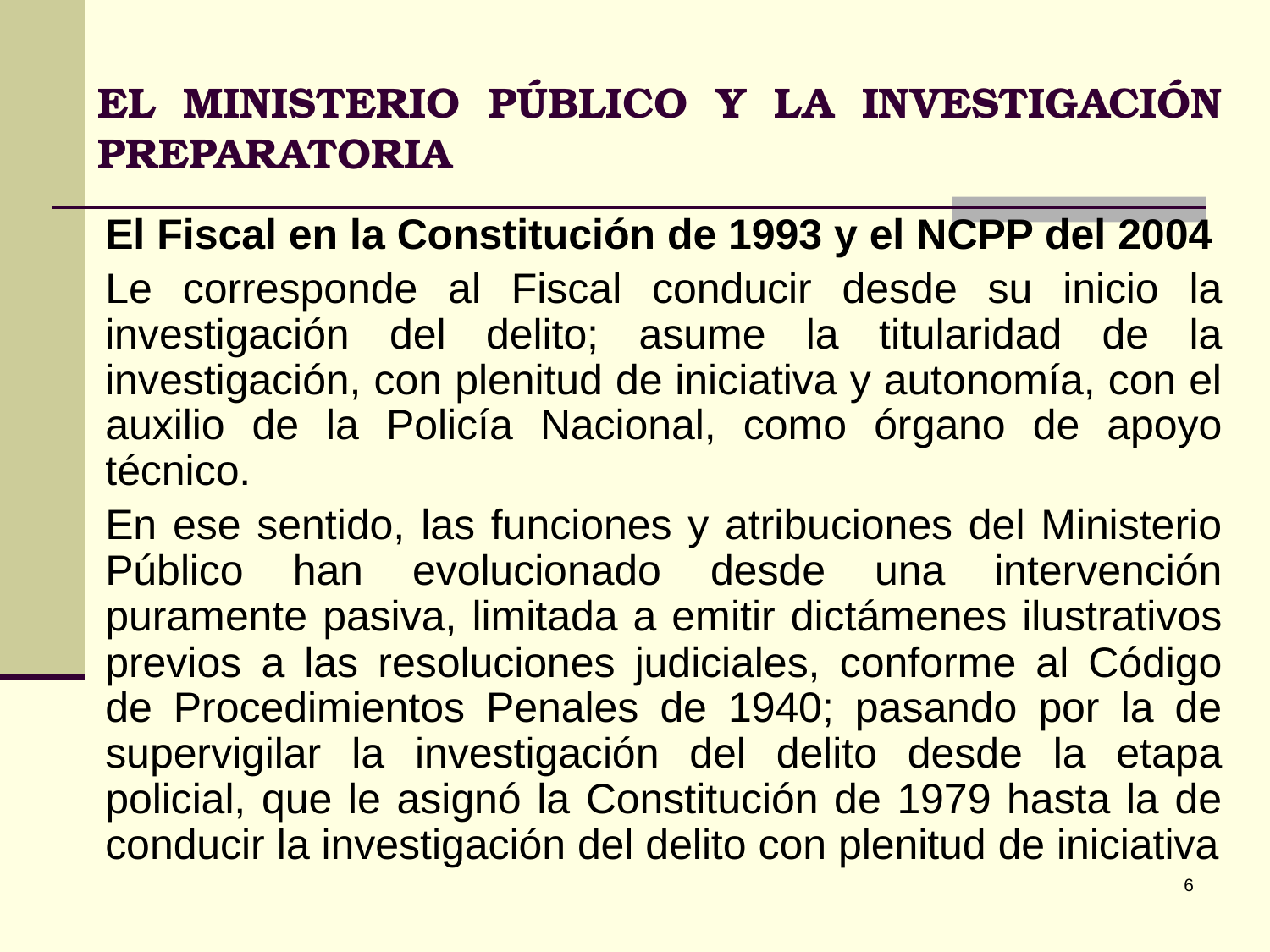

# EL MINISTERIO PÚBLICO Y LA INVESTIGACIÓN PREPARATORIA
	El Fiscal en la Constitución de 1993 y el NCPP del 2004
	Le corresponde al Fiscal conducir desde su inicio la investigación del delito; asume la titularidad de la investigación, con plenitud de iniciativa y autonomía, con el auxilio de la Policía Nacional, como órgano de apoyo técnico.
	En ese sentido, las funciones y atribuciones del Ministerio Público han evolucionado desde una intervención puramente pasiva, limitada a emitir dictámenes ilustrativos previos a las resoluciones judiciales, conforme al Código de Procedimientos Penales de 1940; pasando por la de supervigilar la investigación del delito desde la etapa policial, que le asignó la Constitución de 1979 hasta la de conducir la investigación del delito con plenitud de iniciativa
6